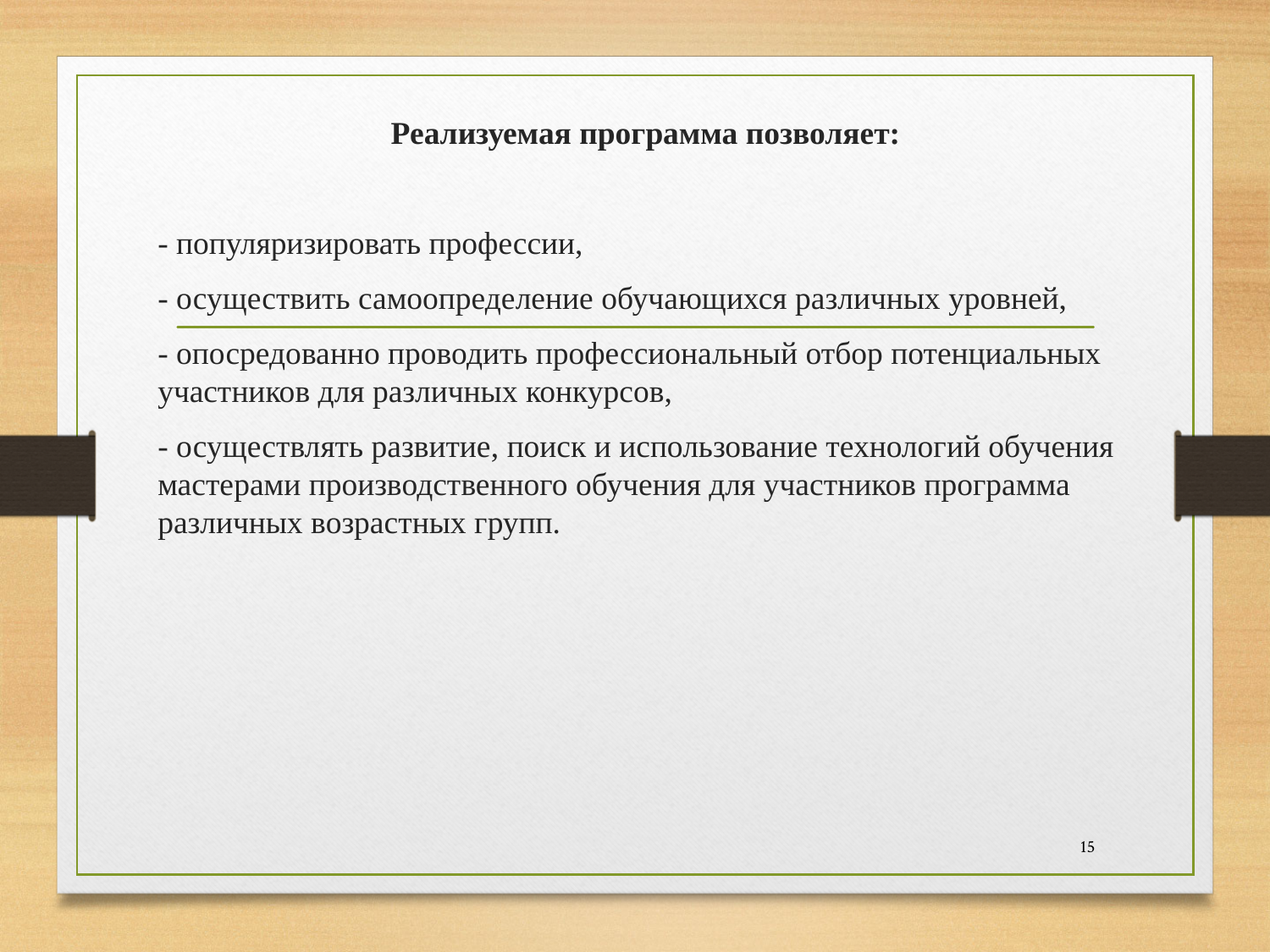

Реализуемая программа позволяет:

- популяризировать профессии,
- осуществить самоопределение обучающихся различных уровней,
- опосредованно проводить профессиональный отбор потенциальных участников для различных конкурсов,
- осуществлять развитие, поиск и использование технологий обучения мастерами производственного обучения для участников программа различных возрастных групп.

15